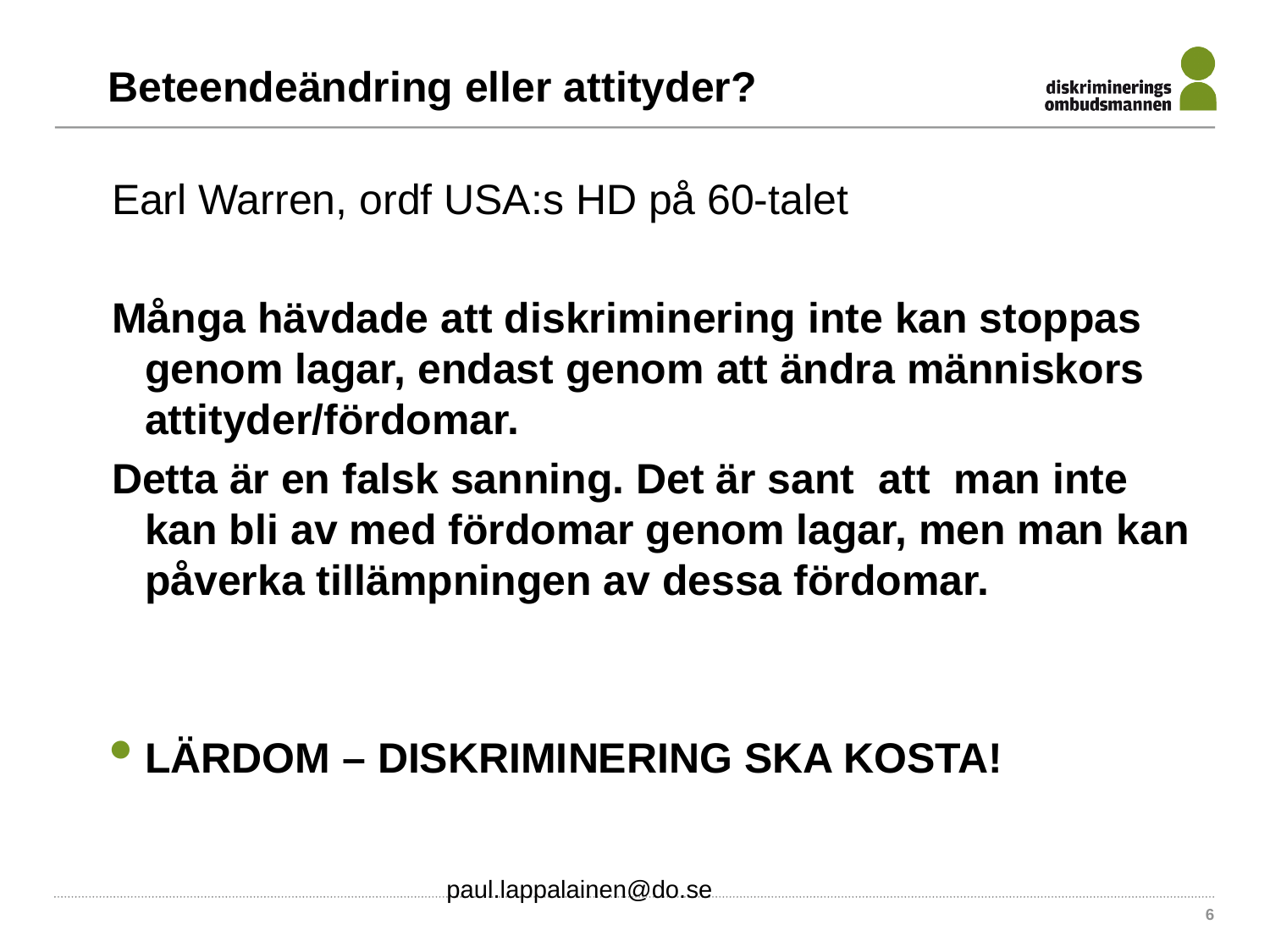

# Beteendeändring eller attityder?
Earl Warren, ordf USA:s HD på 60-talet

Många hävdade att diskriminering inte kan stoppas genom lagar, endast genom att ändra människors attityder/fördomar.
Detta är en falsk sanning. Det är sant  att  man inte kan bli av med fördomar genom lagar, men man kan påverka tillämpningen av dessa fördomar.

LÄRDOM – DISKRIMINERING SKA KOSTA!

paul.lappalainen@do.se
6